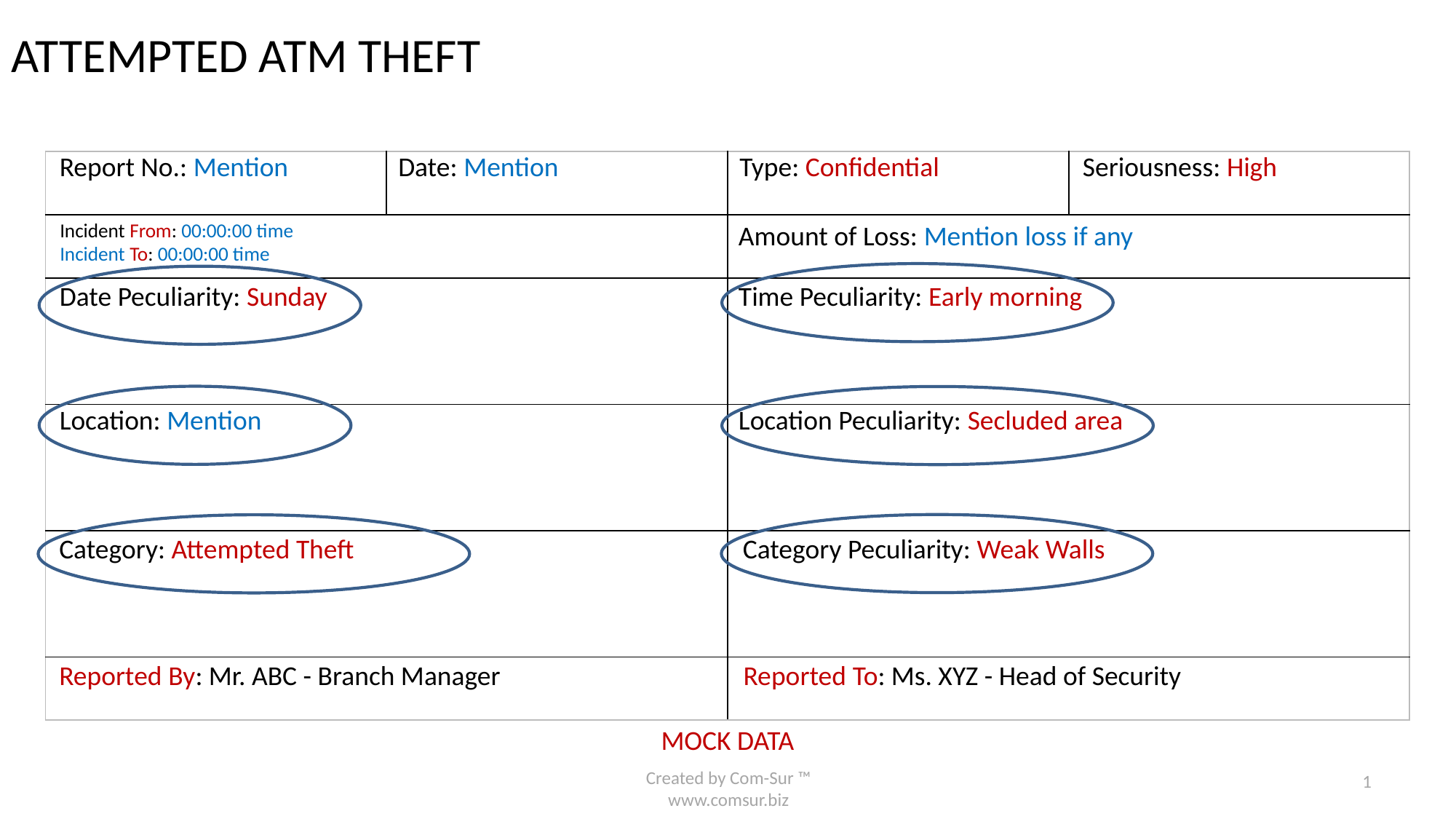

ATTEMPTED ATM THEFT

Report No.: Mention
Date: Mention
Type: Confidential
Seriousness: High
Incident From: 00:00:00 time
Incident To: 00:00:00 time
Amount of Loss: Mention loss if any

Date Peculiarity: Sunday
Time Peculiarity: Early morning

Location Peculiarity: Secluded area
Location: Mention

Category: Attempted Theft
Category Peculiarity: Weak Walls
Reported By: Mr. ABC - Branch Manager
Reported To: Ms. XYZ - Head of Security
MOCK DATA
1
Created by Com-Sur ™
www.comsur.biz